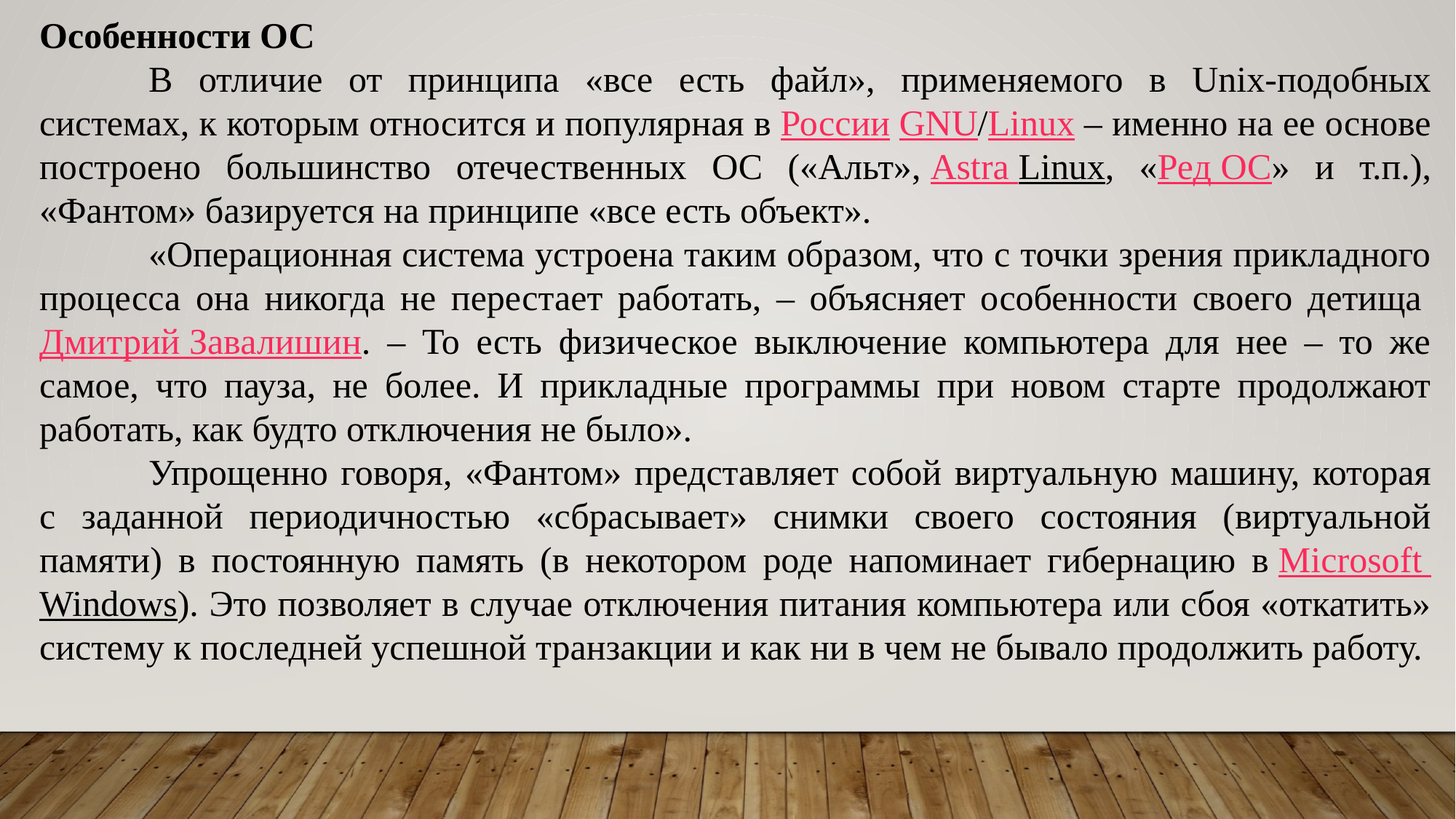

Особенности ОС
	В отличие от принципа «все есть файл», применяемого в Unix-подобных системах, к которым относится и популярная в России GNU/Linux – именно на ее основе построено большинство отечественных ОС («Альт», Astra Linux, «Ред ОС» и т.п.), «Фантом» базируется на принципе «все есть объект».
	«Операционная система устроена таким образом, что с точки зрения прикладного процесса она никогда не перестает работать, – объясняет особенности своего детища Дмитрий Завалишин. – То есть физическое выключение компьютера для нее – то же самое, что пауза, не более. И прикладные программы при новом старте продолжают работать, как будто отключения не было».
	Упрощенно говоря, «Фантом» представляет собой виртуальную машину, которая с заданной периодичностью «сбрасывает» снимки своего состояния (виртуальной памяти) в постоянную память (в некотором роде напоминает гибернацию в Microsoft Windows). Это позволяет в случае отключения питания компьютера или сбоя «откатить» систему к последней успешной транзакции и как ни в чем не бывало продолжить работу.